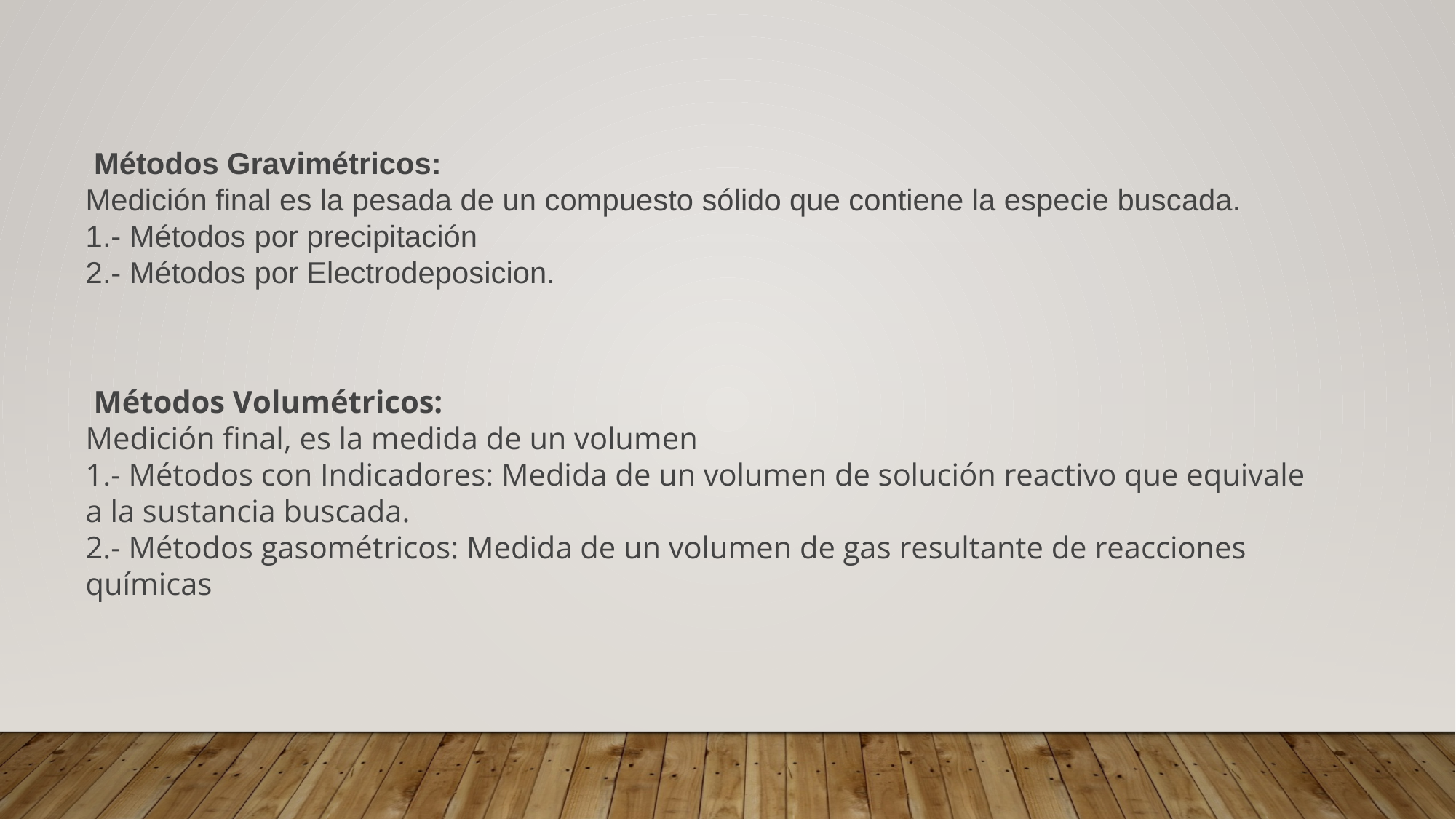

Métodos Gravimétricos:
Medición final es la pesada de un compuesto sólido que contiene la especie buscada.
1.- Métodos por precipitación
2.- Métodos por Electrodeposicion.
 Métodos Volumétricos:
Medición final, es la medida de un volumen
1.- Métodos con Indicadores: Medida de un volumen de solución reactivo que equivale a la sustancia buscada.
2.- Métodos gasométricos: Medida de un volumen de gas resultante de reacciones químicas